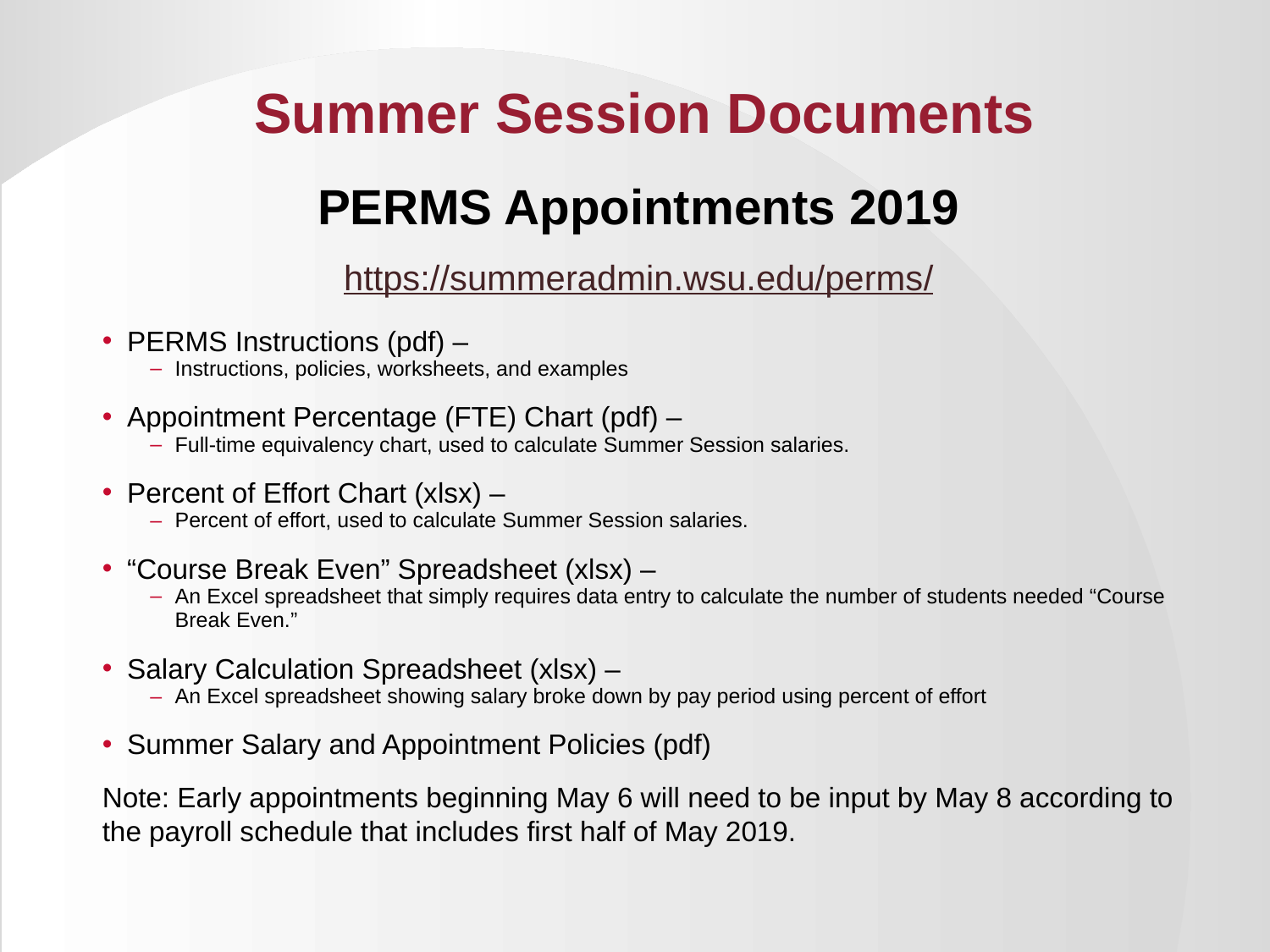

# Summer Session Documents
PERMS Appointments 2019
https://summeradmin.wsu.edu/perms/

PERMS Instructions (pdf) –
Instructions, policies, worksheets, and examples

Appointment Percentage (FTE) Chart (pdf) –
Full-time equivalency chart, used to calculate Summer Session salaries.

Percent of Effort Chart (xlsx) –
Percent of effort, used to calculate Summer Session salaries.

“Course Break Even” Spreadsheet (xlsx) –
An Excel spreadsheet that simply requires data entry to calculate the number of students needed “Course Break Even.”

Salary Calculation Spreadsheet (xlsx) –
An Excel spreadsheet showing salary broke down by pay period using percent of effort

Summer Salary and Appointment Policies (pdf)

Note: Early appointments beginning May 6 will need to be input by May 8 according to the payroll schedule that includes first half of May 2019.